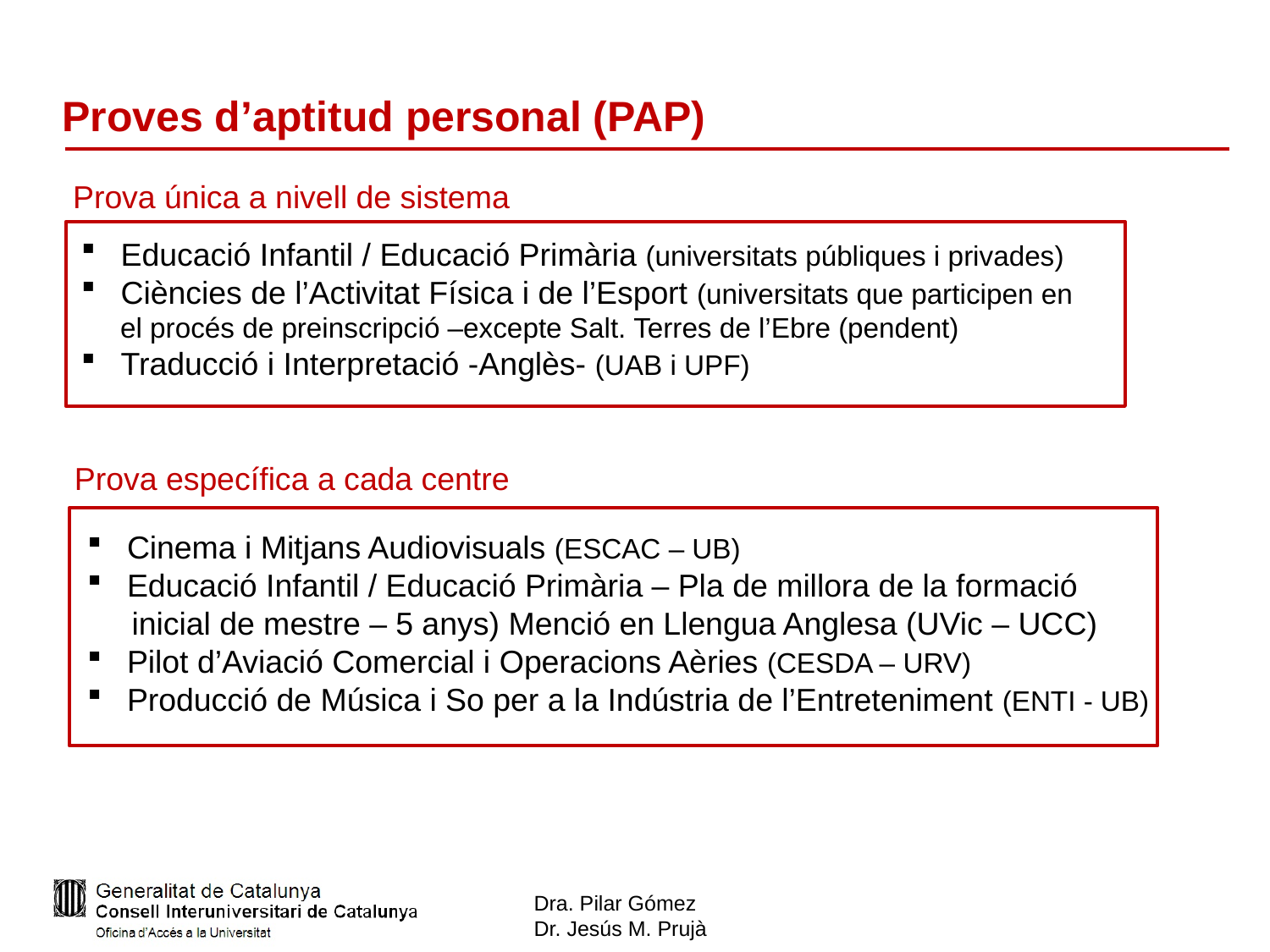

# Proves d’aptitud personal (PAP)
Prova única a nivell de sistema

Educació Infantil / Educació Primària (universitats públiques i privades)
Ciències de l’Activitat Física i de l’Esport (universitats que participen en
     el procés de preinscripció –excepte Salt. Terres de l’Ebre (pendent)
Traducció i Interpretació -Anglès- (UAB i UPF)
Prova específica a cada centre

Cinema i Mitjans Audiovisuals (ESCAC – UB)
Educació Infantil / Educació Primària – Pla de millora de la formació
     inicial de mestre – 5 anys) Menció en Llengua Anglesa (UVic – UCC)
Pilot d’Aviació Comercial i Operacions Aèries (CESDA – URV)
Producció de Música i So per a la Indústria de l’Entreteniment (ENTI - UB)